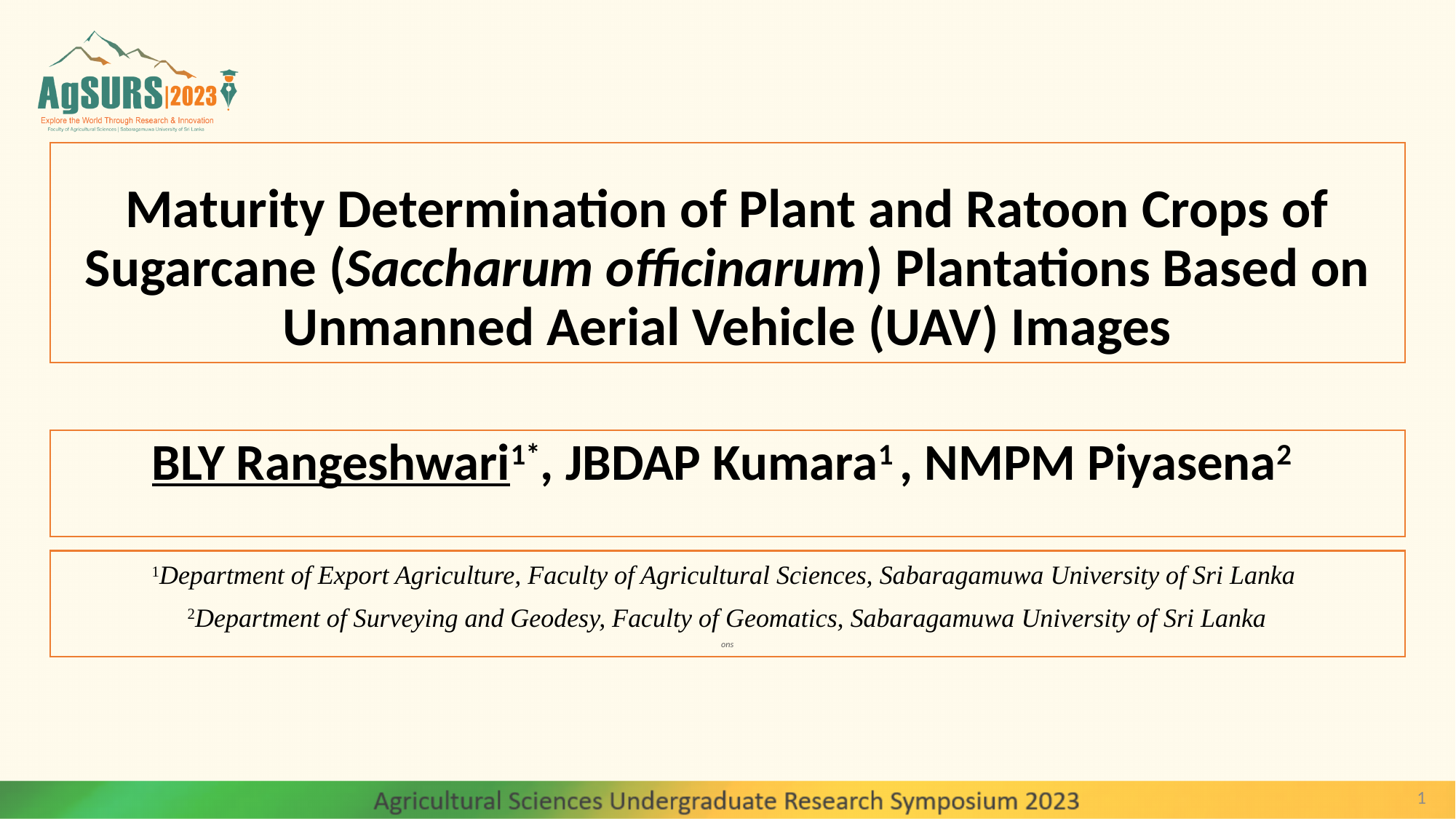

# Maturity Determination of Plant and Ratoon Crops of Sugarcane (Saccharum officinarum) Plantations Based on Unmanned Aerial Vehicle (UAV) Images
BLY Rangeshwari1*, JBDAP Kumara1 , NMPM Piyasena2

1Department of Export Agriculture, Faculty of Agricultural Sciences, Sabaragamuwa University of Sri Lanka
 2Department of Surveying and Geodesy, Faculty of Geomatics, Sabaragamuwa University of Sri Lanka
ons
1